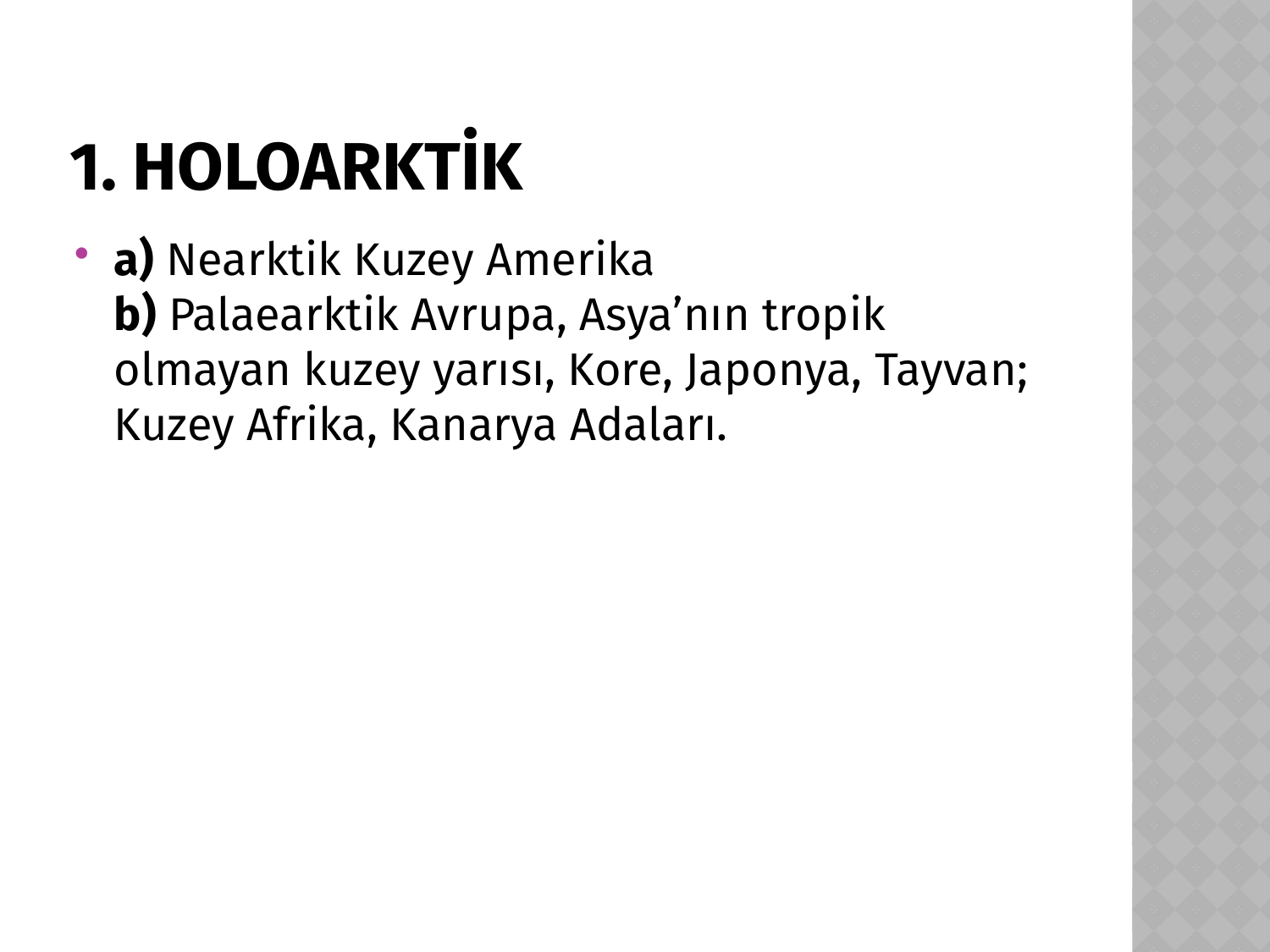

# 1. HOLOARKTİK
a) Nearktik Kuzey Amerika
b) Palaearktik Avrupa, Asya’nın tropik olmayan kuzey yarısı, Kore, Japonya, Tayvan; Kuzey Afrika, Kanarya Adaları.